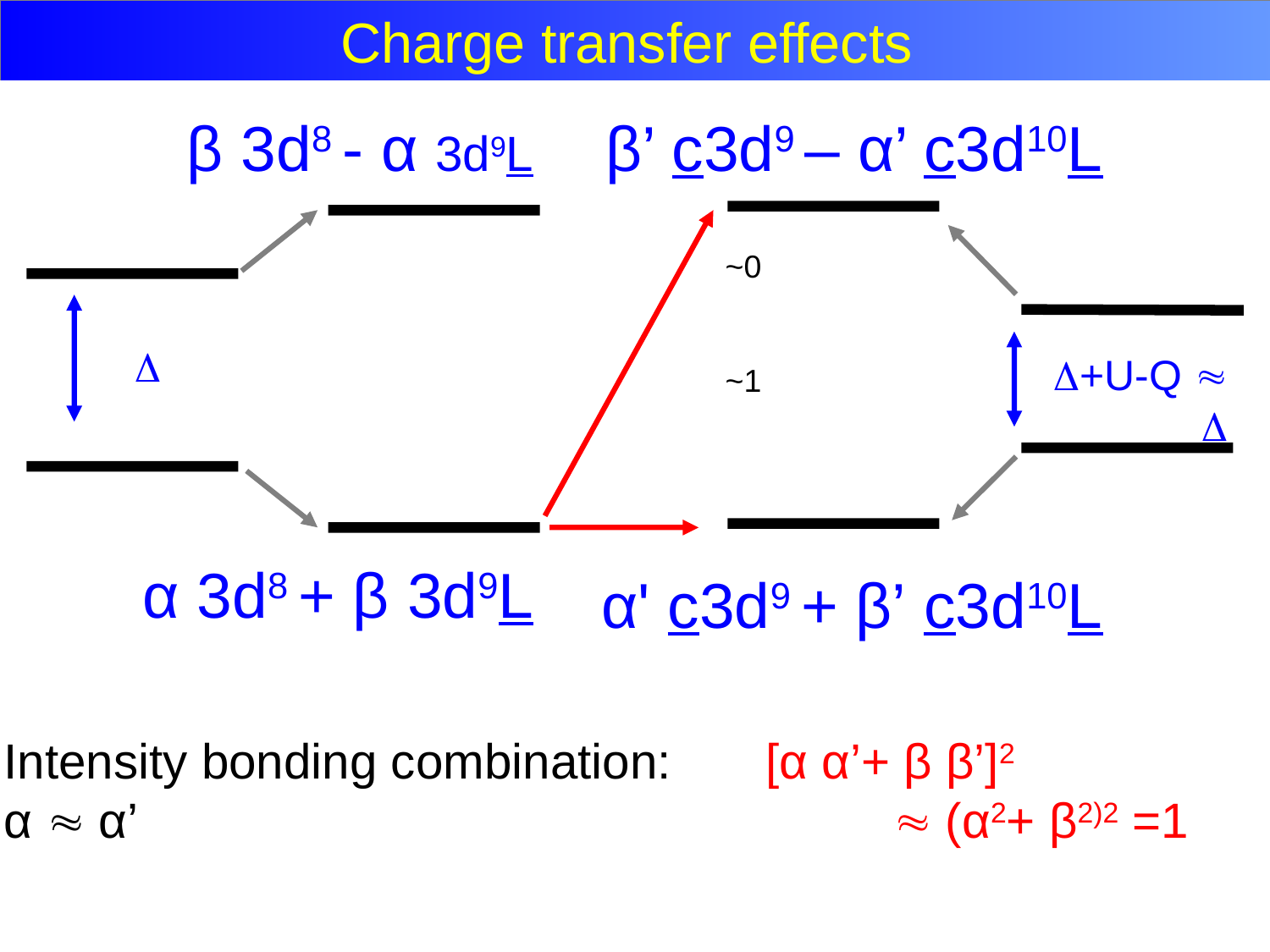

β 3d8 - α 3d9L

α 3d8 + β 3d9L

 β’ c3d9 – α’ c3d10L

α' c3d9 + β’ c3d10L

Charge transfer effects

~0

~1

Δ
Δ+U-Q ≈ Δ

Intensity bonding combination: 	[α α’+ β β’]2
α ≈ α’				 		≈ (α2+ β2)2 =1